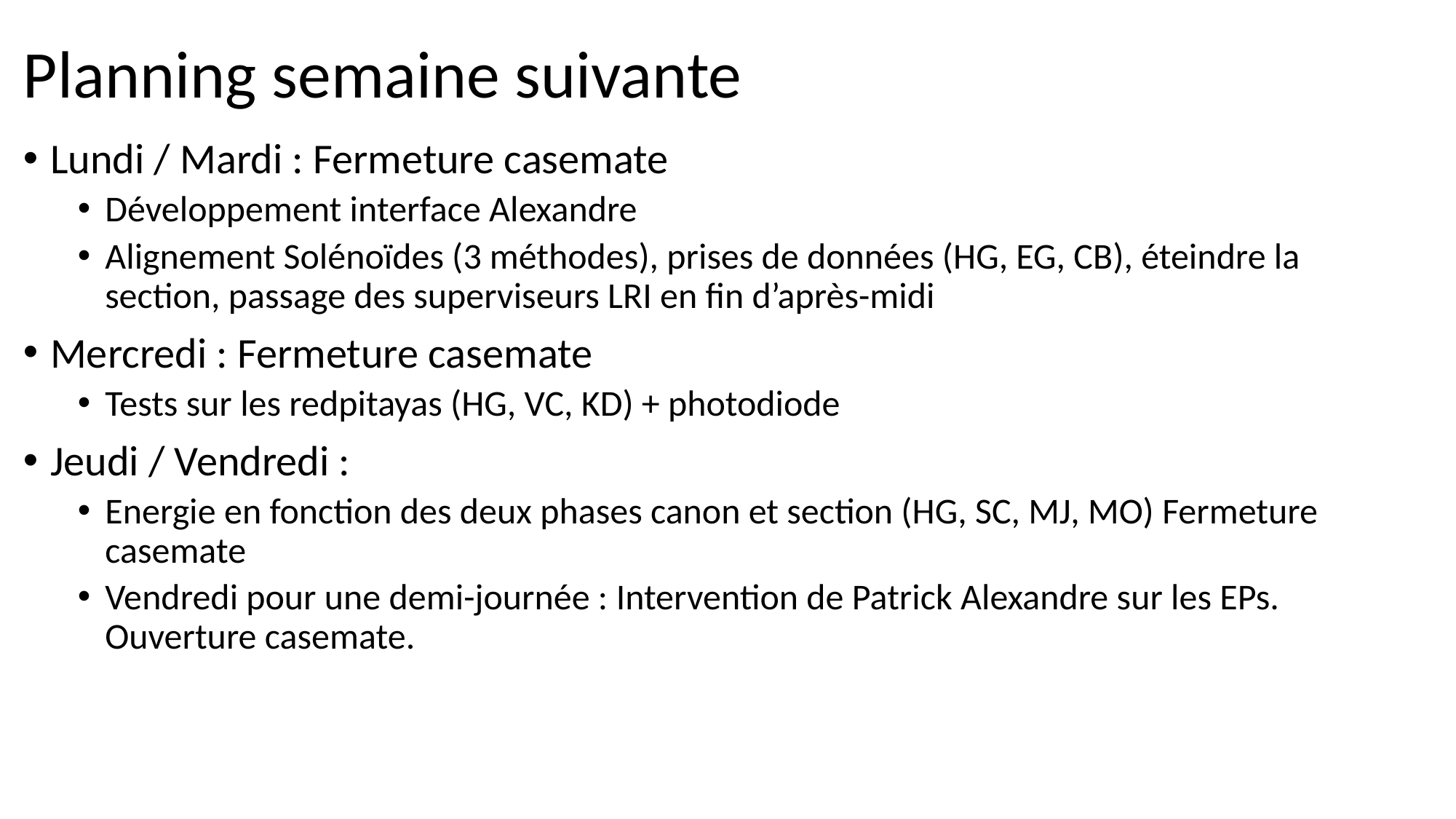

# Planning semaine suivante
Lundi / Mardi : Fermeture casemate
Développement interface Alexandre
Alignement Solénoïdes (3 méthodes), prises de données (HG, EG, CB), éteindre la section, passage des superviseurs LRI en fin d’après-midi
Mercredi : Fermeture casemate
Tests sur les redpitayas (HG, VC, KD) + photodiode
Jeudi / Vendredi :
Energie en fonction des deux phases canon et section (HG, SC, MJ, MO) Fermeture casemate
Vendredi pour une demi-journée : Intervention de Patrick Alexandre sur les EPs. Ouverture casemate.